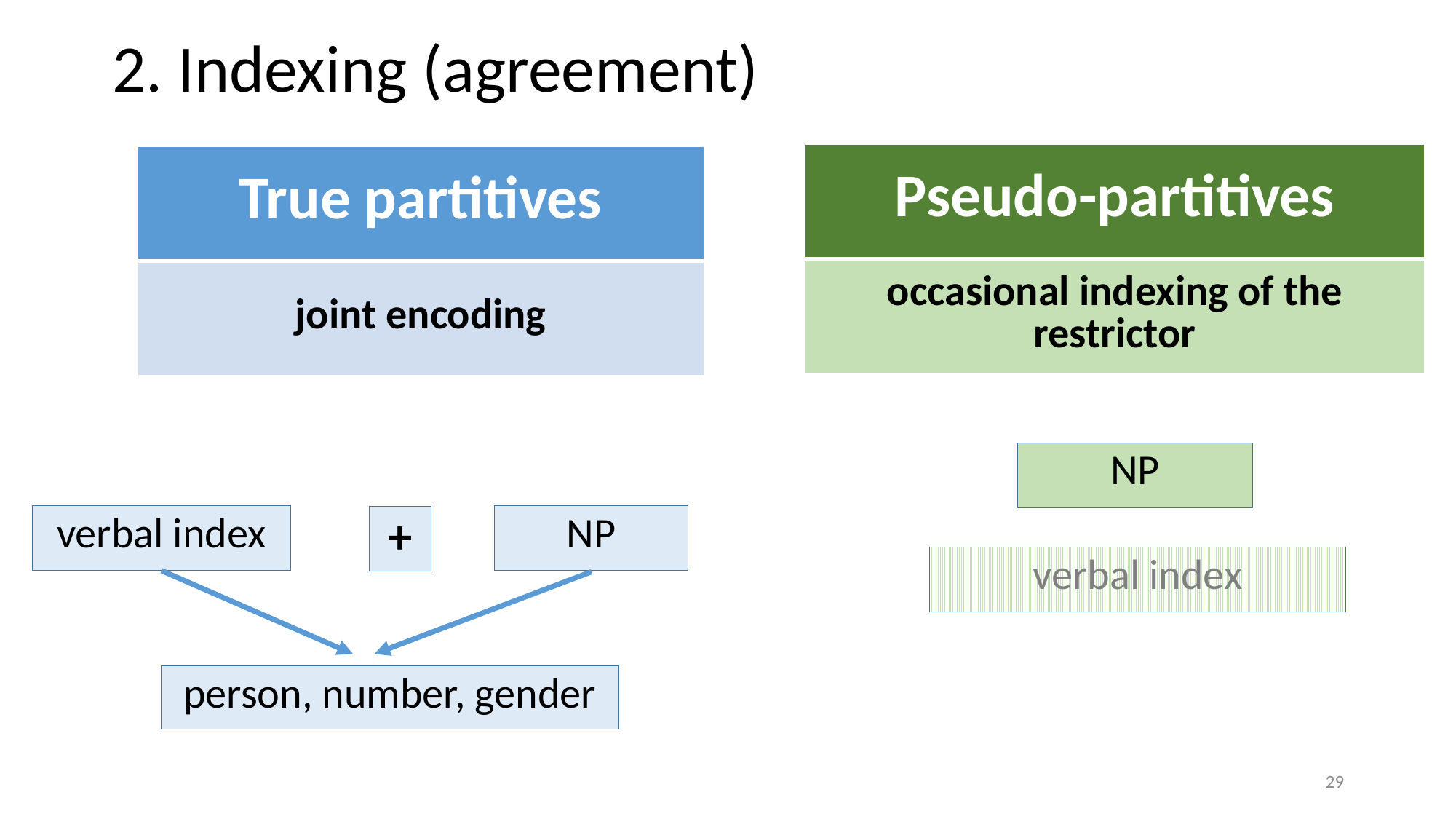

# 2. Indexing (agreement)
| Pseudo-partitives |
| --- |
| occasional indexing of the restrictor |
| True partitives |
| --- |
| joint encoding |
NP
verbal index
NP
+
verbal index
person, number, gender
29